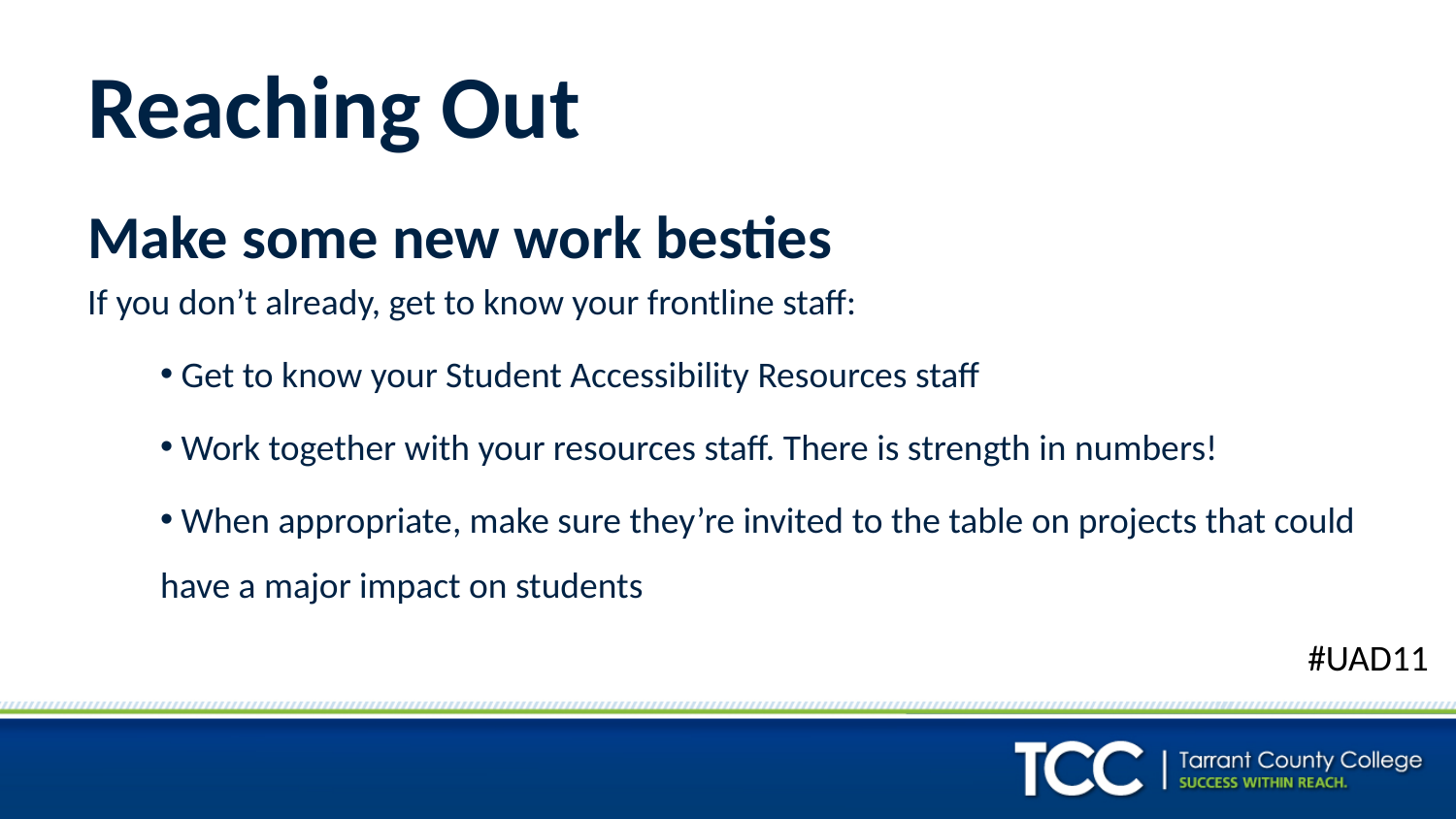

# Reaching Out
Make some new work besties
If you don’t already, get to know your frontline staff:
 Get to know your Student Accessibility Resources staff
 Work together with your resources staff. There is strength in numbers!
 When appropriate, make sure they’re invited to the table on projects that could have a major impact on students
#UAD11